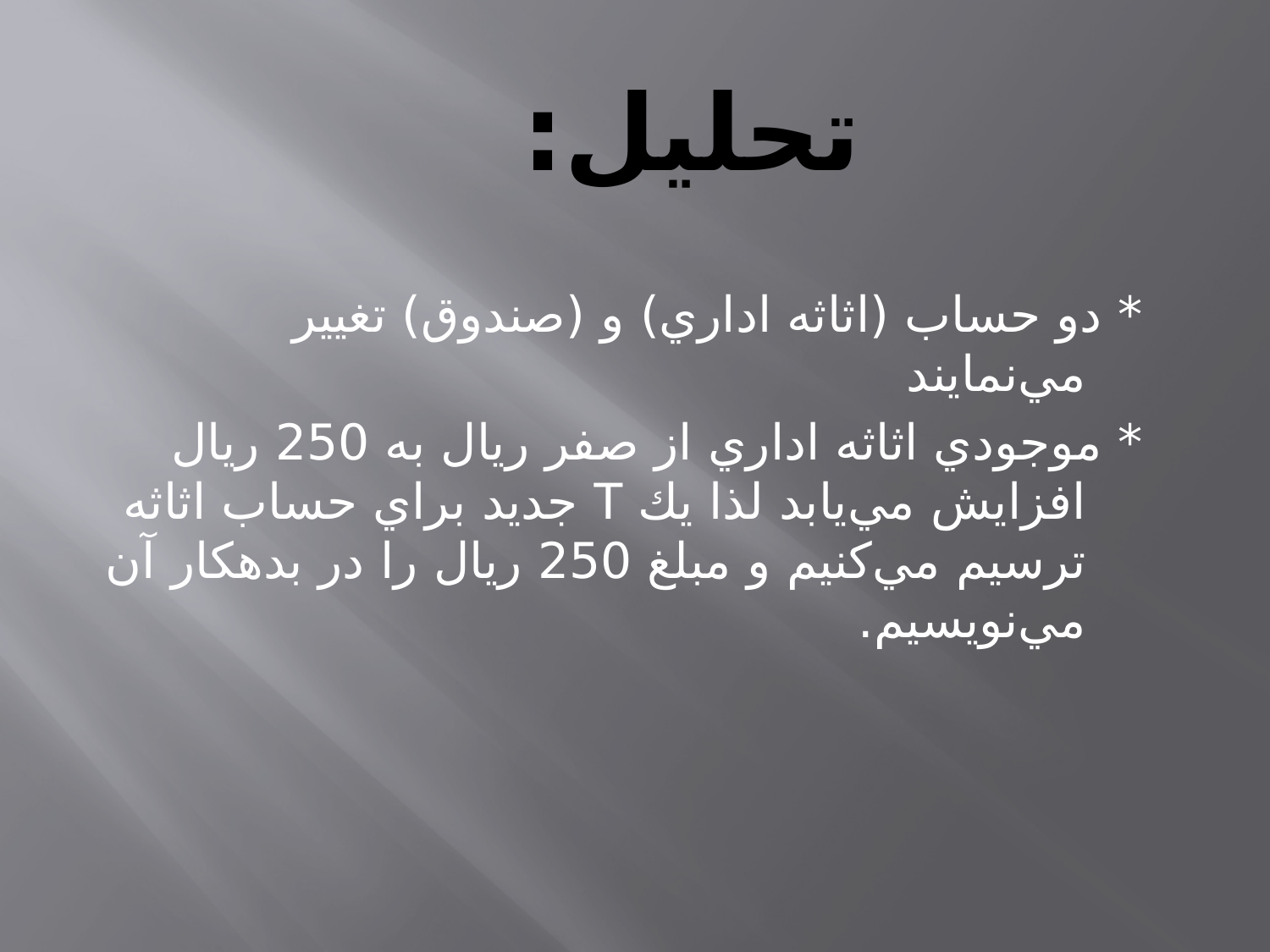

# تحليل:
* دو حساب (اثاثه اداري) و (صندوق) تغيير مي‌نمايند
* موجودي اثاثه اداري از صفر ريال به 250 ريال افزايش مي‌يابد لذا يك T جديد براي حساب اثاثه ترسيم مي‌كنيم و مبلغ 250 ريال را در بدهكار آن مي‌نويسيم.